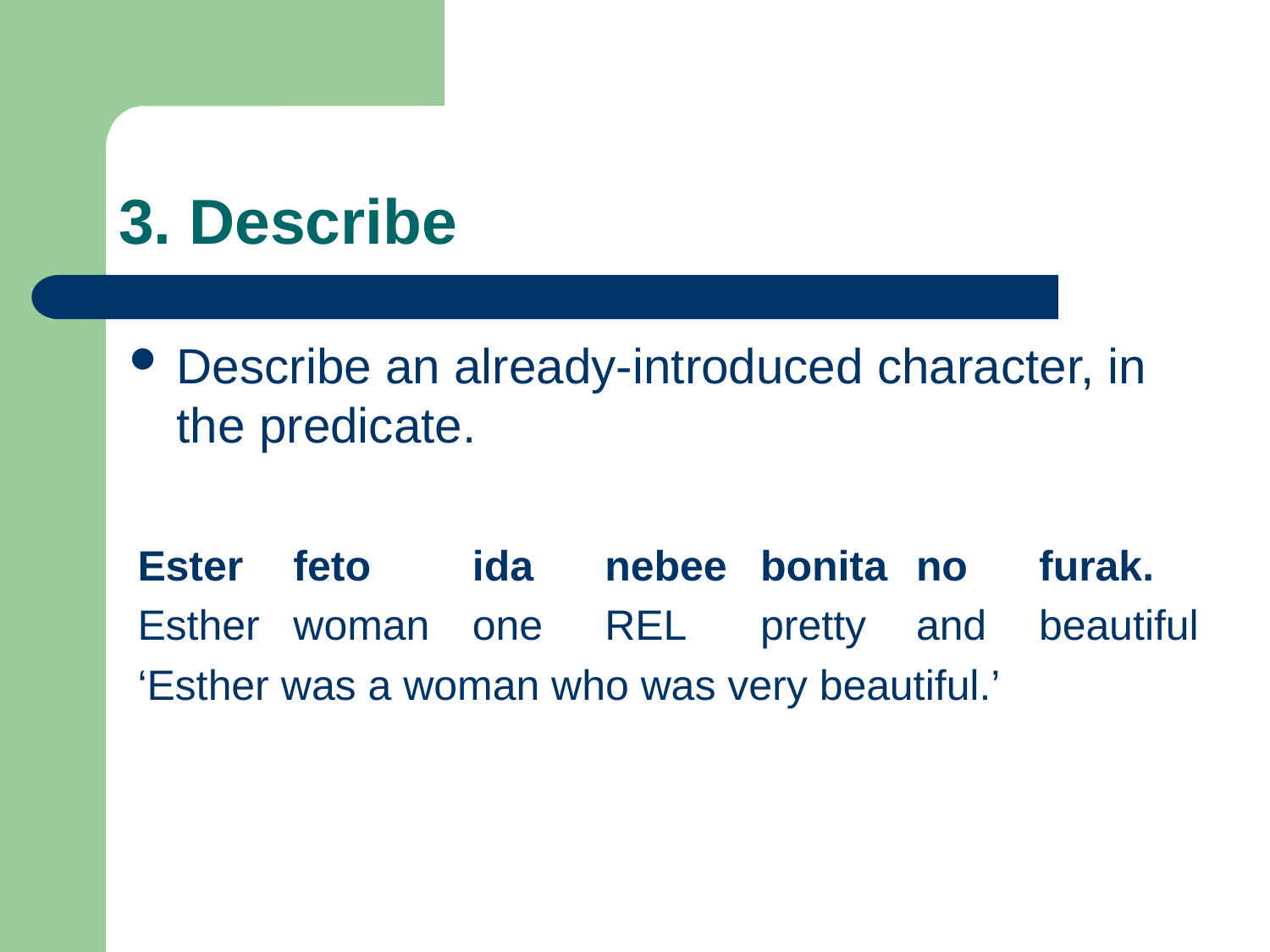

# 3. Describe
Describe an already-introduced character, in the predicate.

| Ester | feto | ida | nebee | bonita | no | furak. |
| --- | --- | --- | --- | --- | --- | --- |
| Esther | woman | one | rel | pretty | and | beautiful |
| ‘Esther was a woman who was very beautiful.’ |  |  |  |  |  |  |